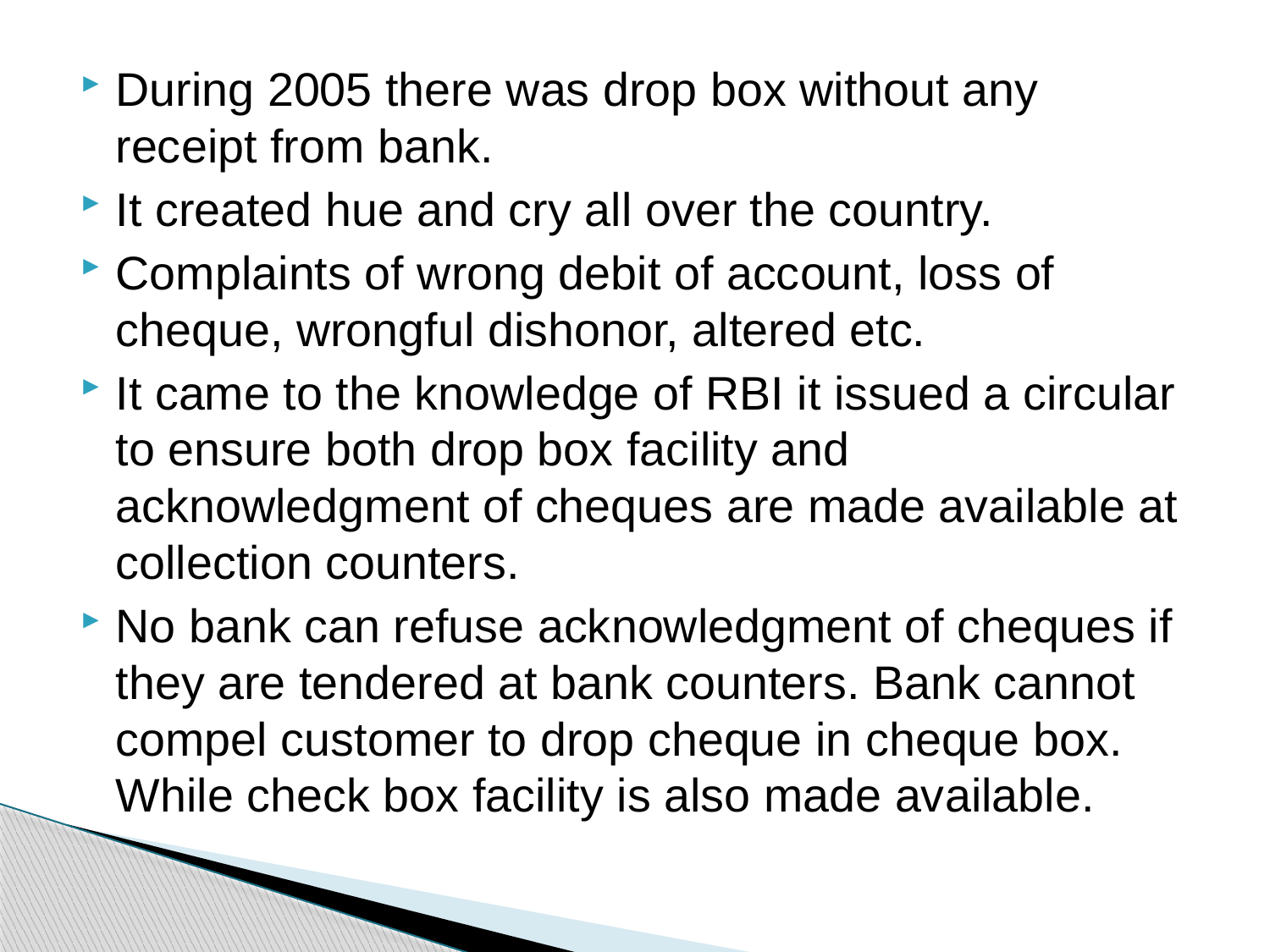

During 2005 there was drop box without any receipt from bank.
It created hue and cry all over the country.
Complaints of wrong debit of account, loss of cheque, wrongful dishonor, altered etc.
It came to the knowledge of RBI it issued a circular to ensure both drop box facility and acknowledgment of cheques are made available at collection counters.
No bank can refuse acknowledgment of cheques if they are tendered at bank counters. Bank cannot compel customer to drop cheque in cheque box. While check box facility is also made available.